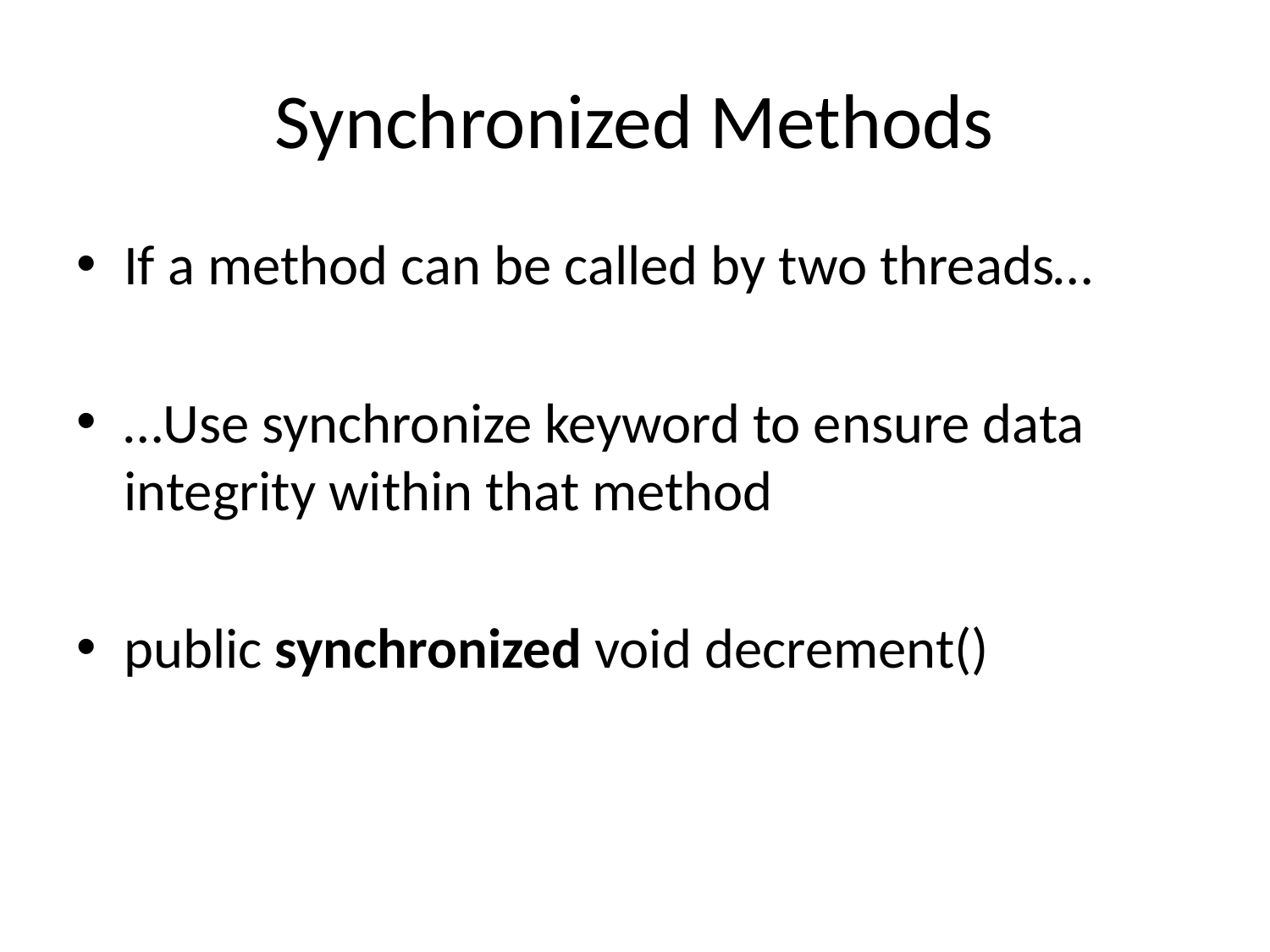

# Synchronized Methods
If a method can be called by two threads…

…Use synchronize keyword to ensure data integrity within that method

public synchronized void decrement()